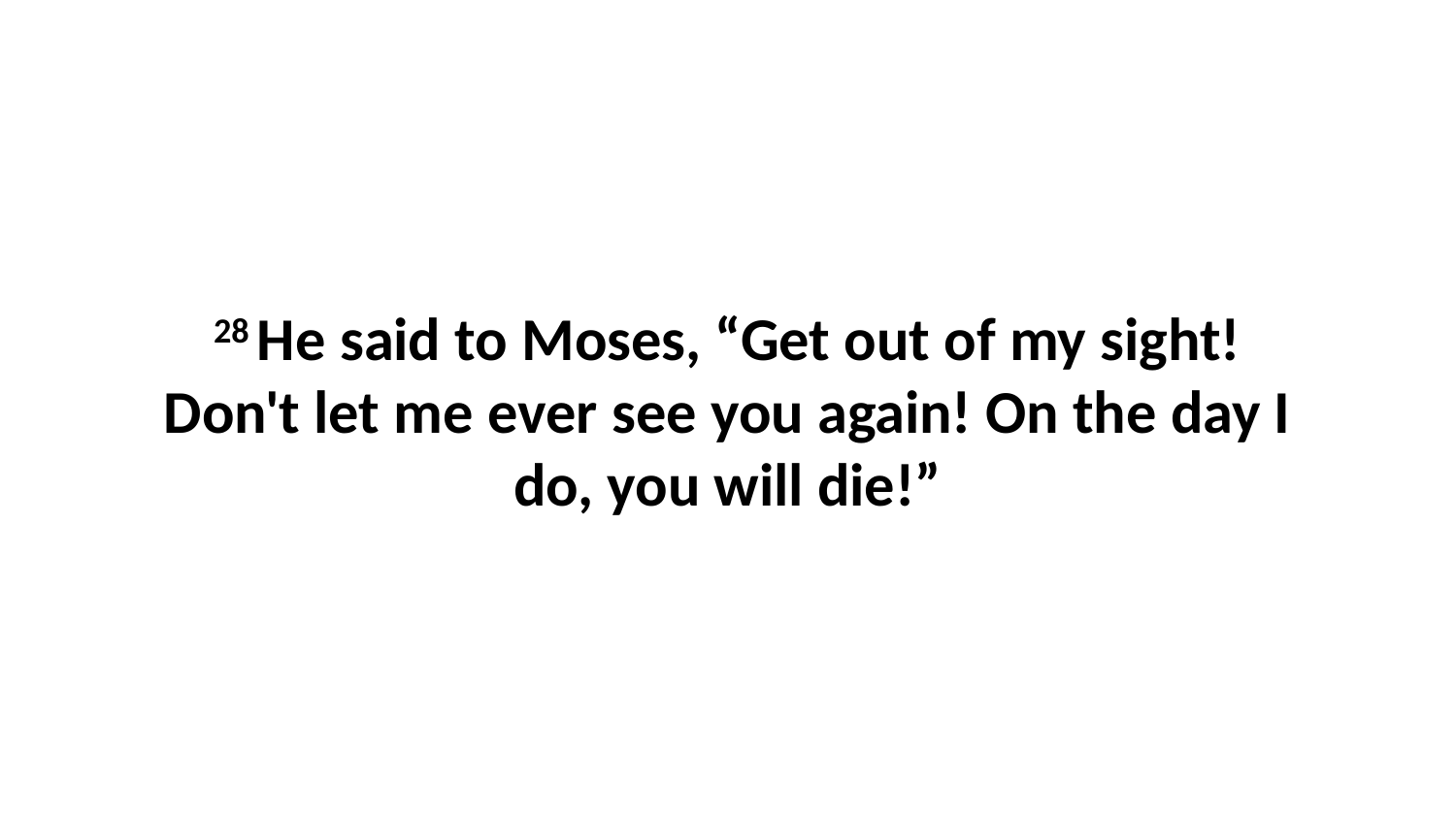

28 He said to Moses, “Get out of my sight! Don't let me ever see you again! On the day I do, you will die!”